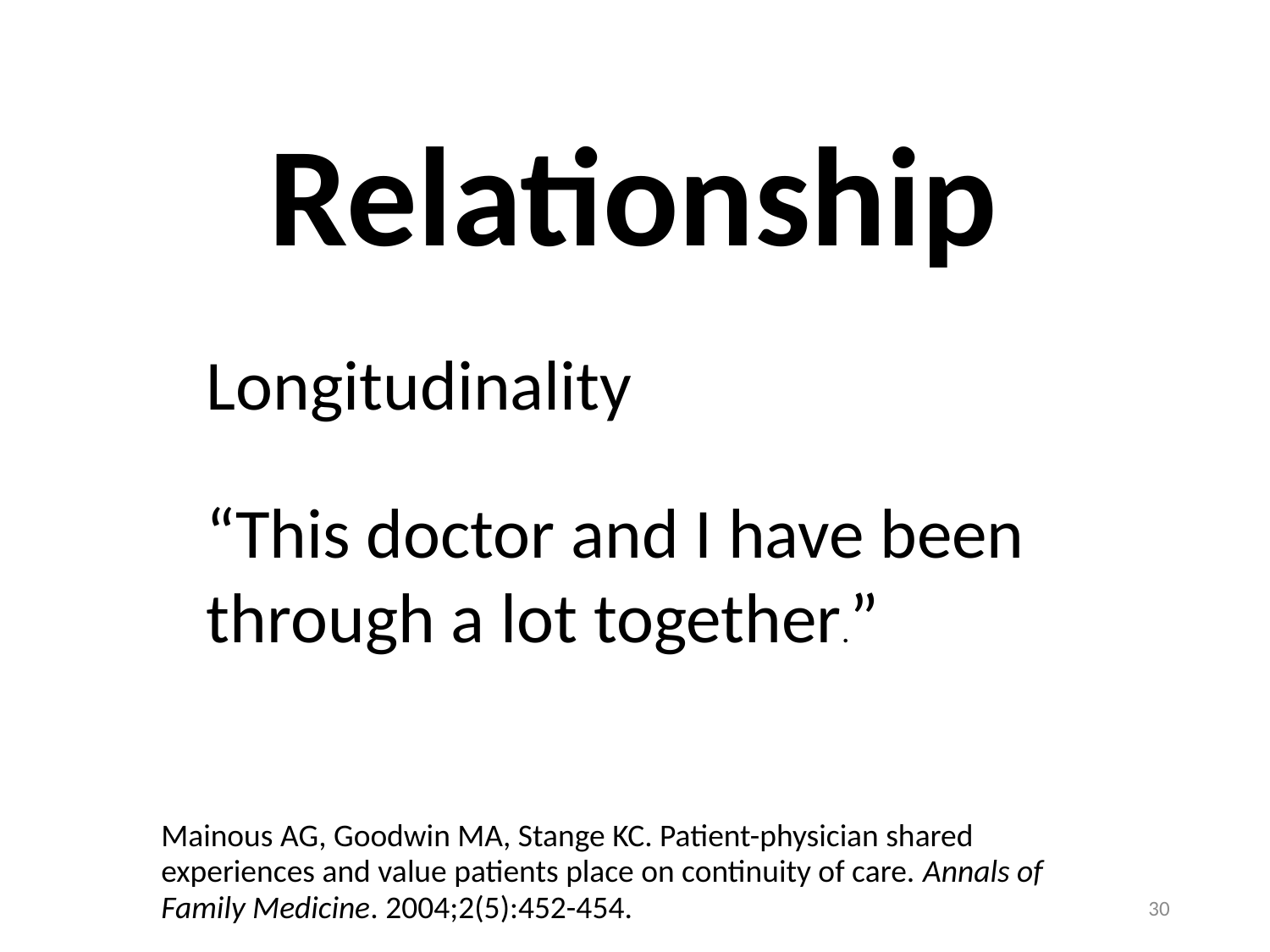

# Relationship
Longitudinality
“This doctor and I have been through a lot together.”

Mainous AG, Goodwin MA, Stange KC. Patient-physician shared experiences and value patients place on continuity of care. Annals of Family Medicine. 2004;2(5):452-454.
30